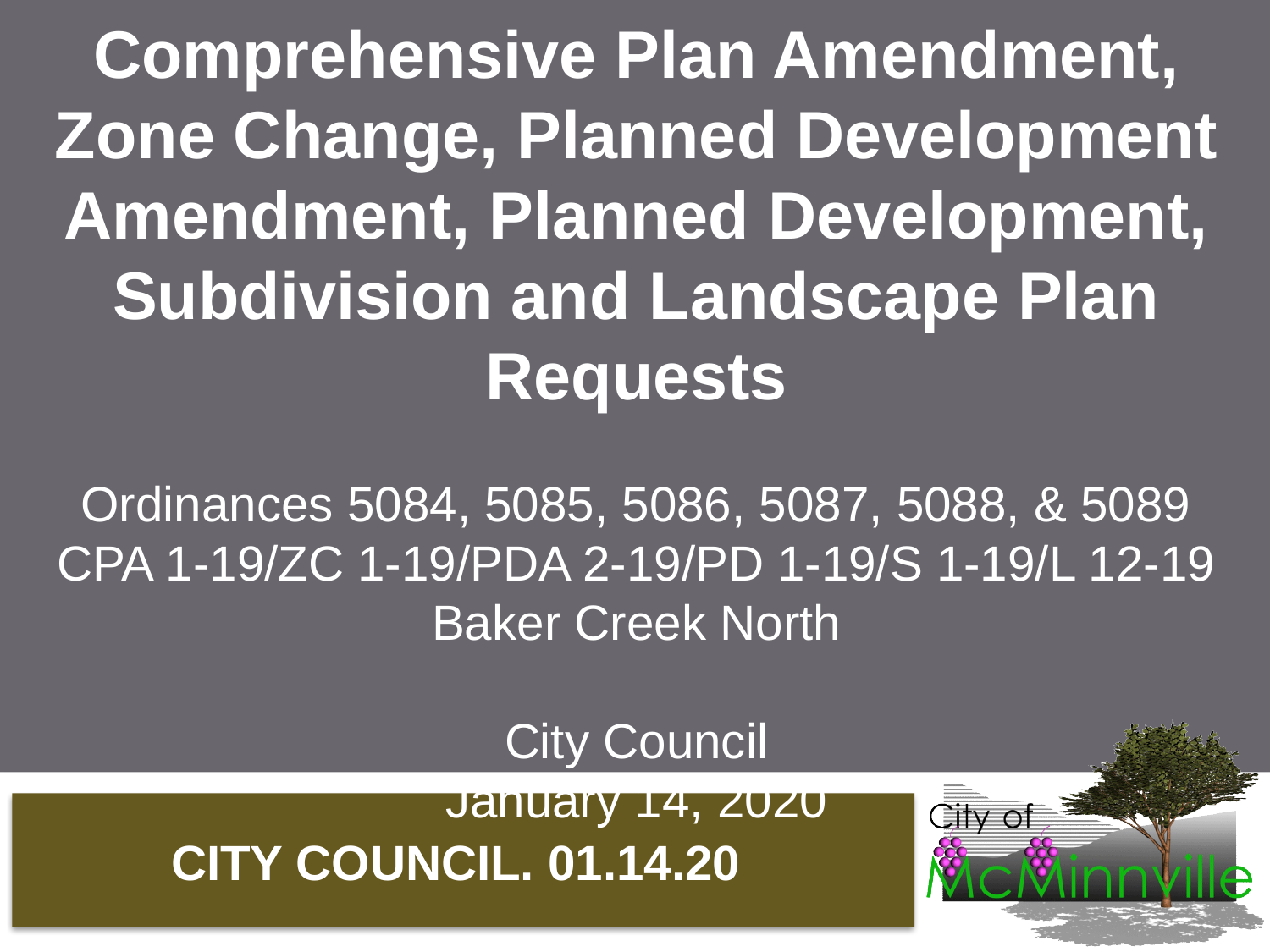

Comprehensive Plan Amendment, Zone Change, Planned Development Amendment, Planned Development, Subdivision and Landscape Plan Requests

Ordinances 5084, 5085, 5086, 5087, 5088, & 5089
CPA 1-19/ZC 1-19/PDA 2-19/PD 1-19/S 1-19/L 12-19
Baker Creek North

City Council
January 14, 2020
CITY COUNCIL. 01.14.20